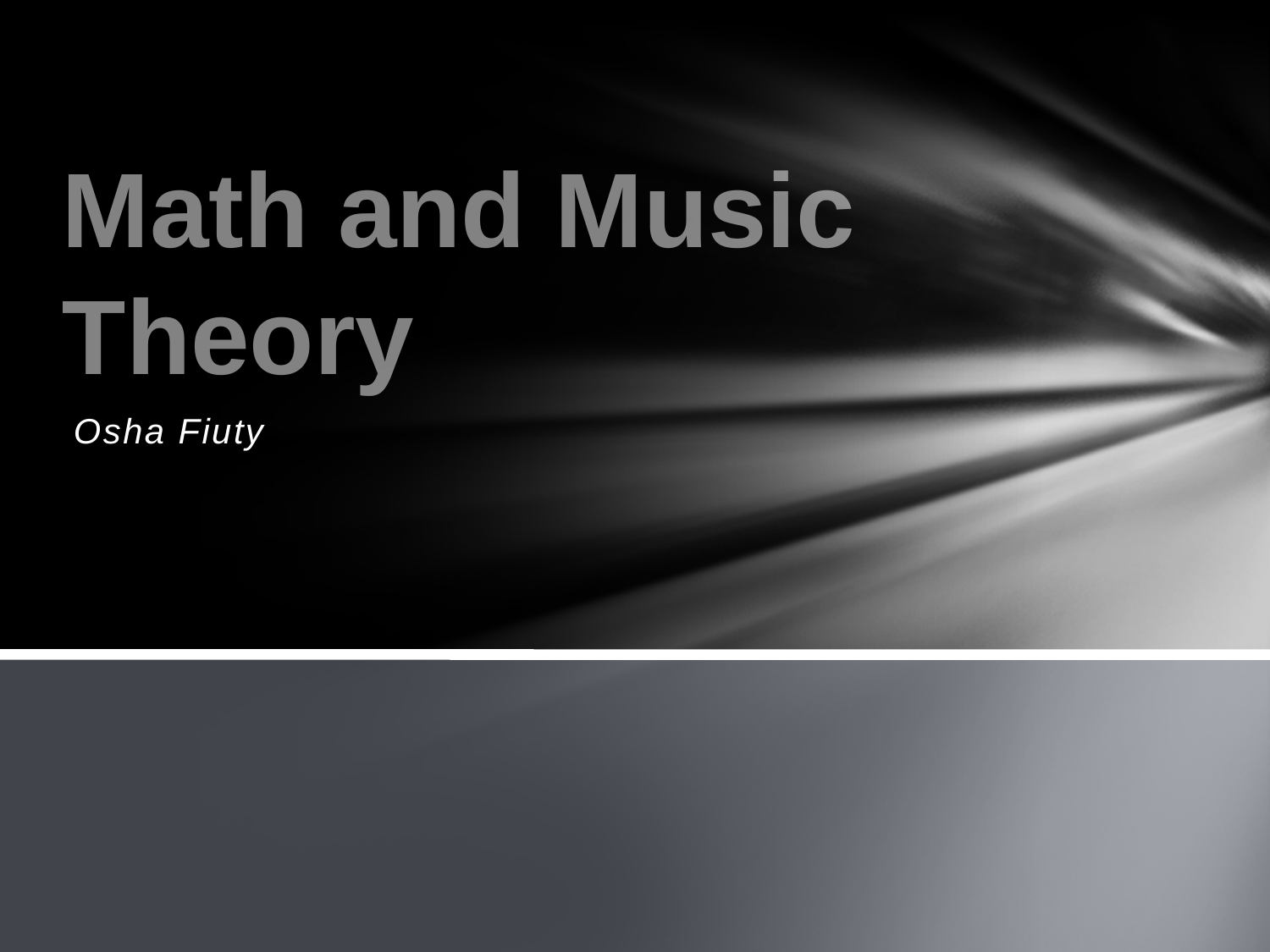

# Math and Music Theory
 Osha Fiuty